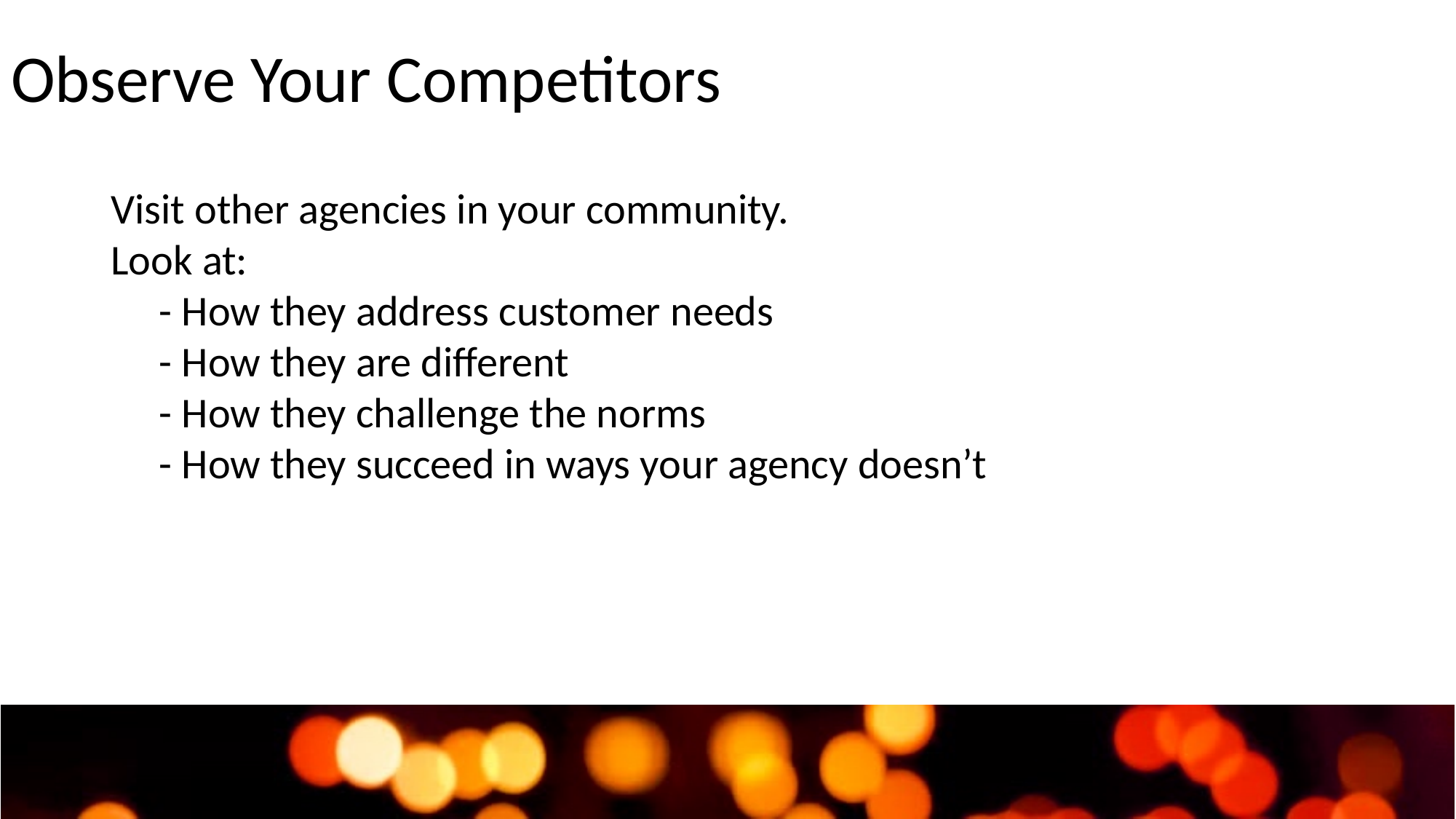

# Observe Your Competitors
Visit other agencies in your community.
Look at:
     - How they address customer needs
     - How they are different
     - How they challenge the norms
     - How they succeed in ways your agency doesn’t